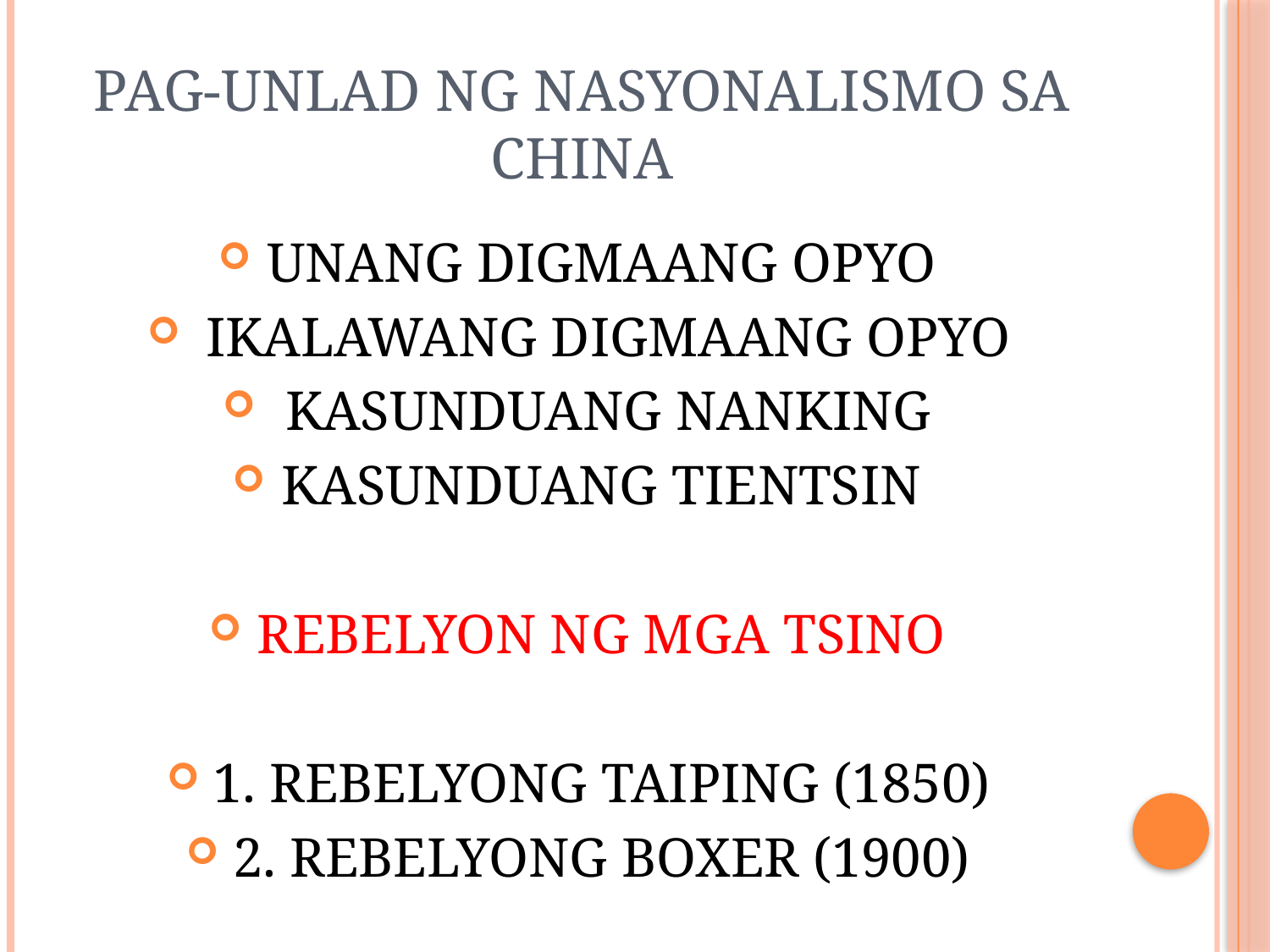

# PAG-UNLAD NG NASYONALISMO SA CHINA
UNANG DIGMAANG OPYO
 IKALAWANG DIGMAANG OPYO
 KASUNDUANG NANKING
KASUNDUANG TIENTSIN

REBELYON NG MGA TSINO

1. REBELYONG TAIPING (1850)
2. REBELYONG BOXER (1900)